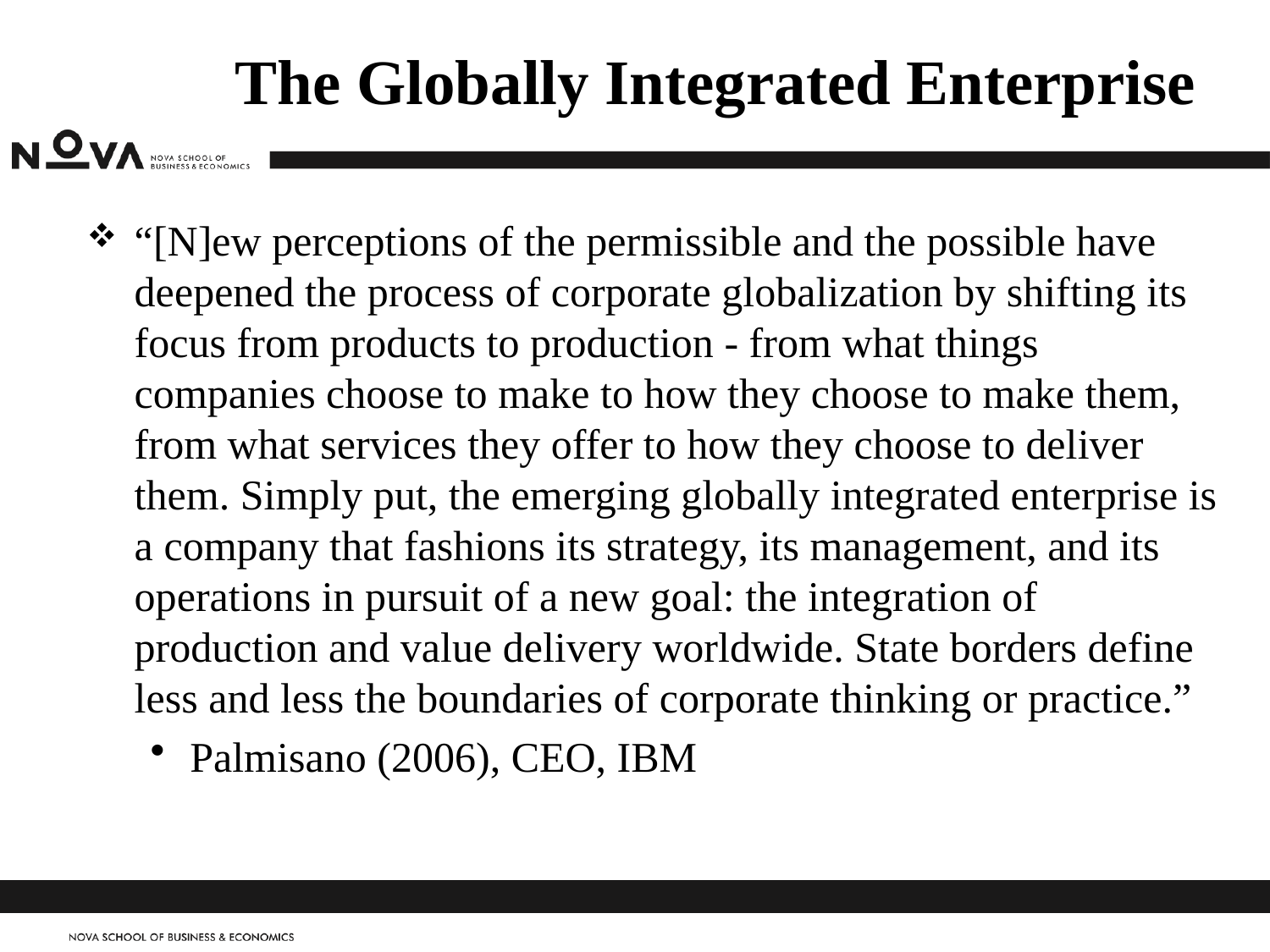

# The Globally Integrated Enterprise
“[N]ew perceptions of the permissible and the possible have deepened the process of corporate globalization by shifting its focus from products to production - from what things companies choose to make to how they choose to make them, from what services they offer to how they choose to deliver them. Simply put, the emerging globally integrated enterprise is a company that fashions its strategy, its management, and its operations in pursuit of a new goal: the integration of production and value delivery worldwide. State borders define less and less the boundaries of corporate thinking or practice.”
Palmisano (2006), CEO, IBM